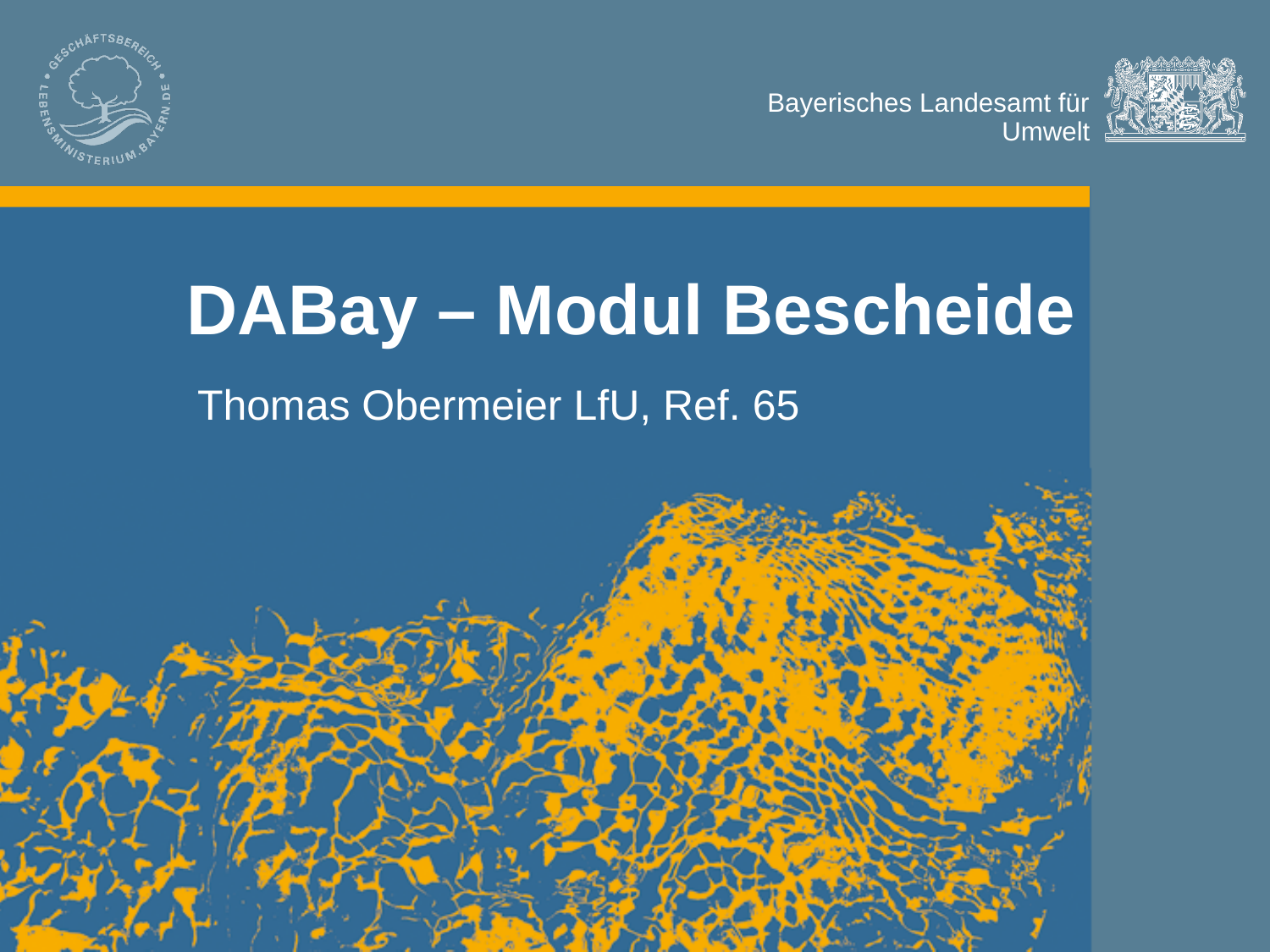

# DABay – Modul Bescheide
Thomas Obermeier LfU, Ref. 65